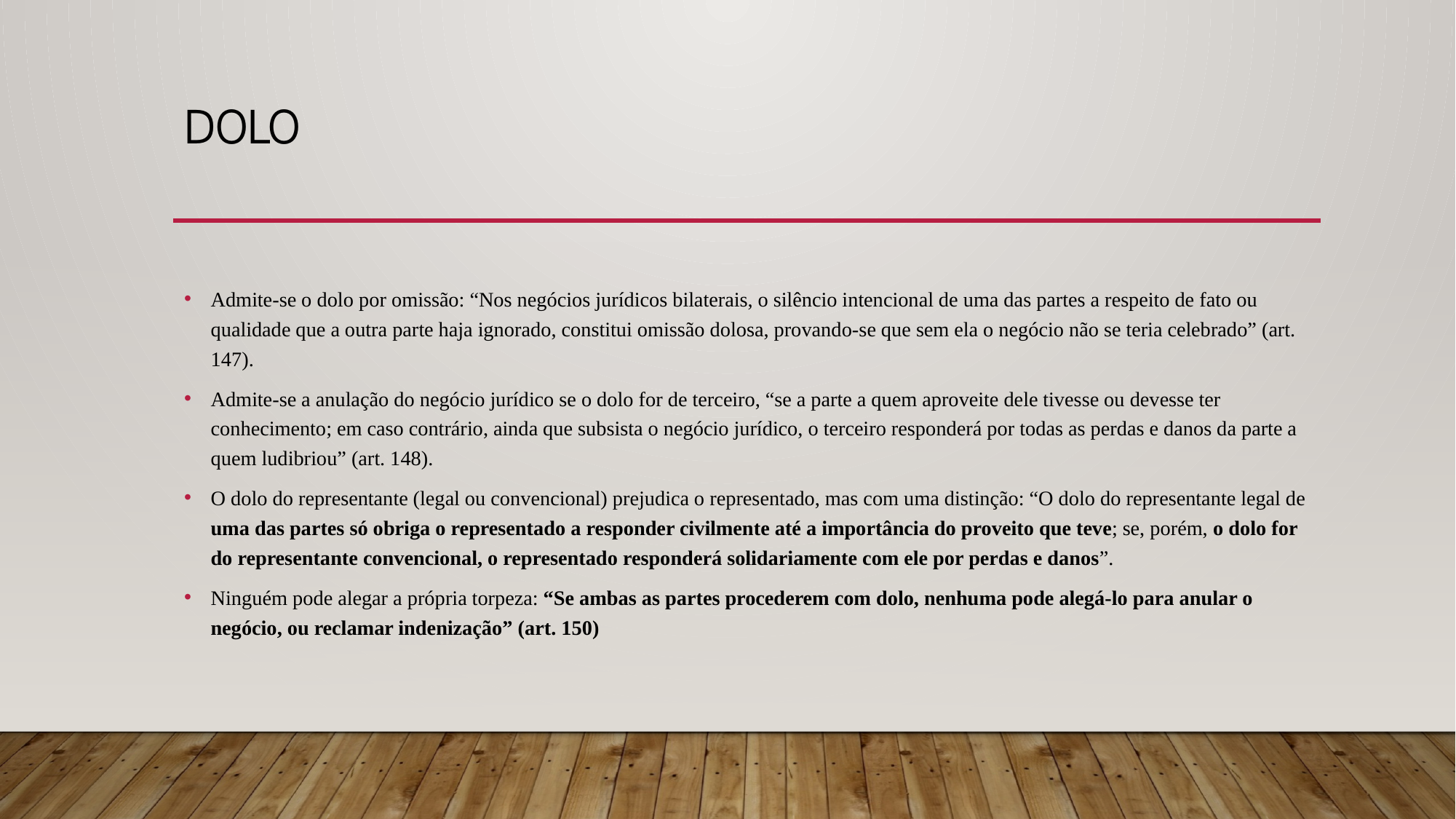

# dolo

Admite-se o dolo por omissão: “Nos negócios jurídicos bilaterais, o silêncio intencional de uma das partes a respeito de fato ou qualidade que a outra parte haja ignorado, constitui omissão dolosa, provando-se que sem ela o negócio não se teria celebrado” (art. 147).
Admite-se a anulação do negócio jurídico se o dolo for de terceiro, “se a parte a quem aproveite dele tivesse ou devesse ter conhecimento; em caso contrário, ainda que subsista o negócio jurídico, o terceiro responderá por todas as perdas e danos da parte a quem ludibriou” (art. 148).
O dolo do representante (legal ou convencional) prejudica o representado, mas com uma distinção: “O dolo do representante legal de uma das partes só obriga o representado a responder civilmente até a importância do proveito que teve; se, porém, o dolo for do representante convencional, o representado responderá solidariamente com ele por perdas e danos”.
Ninguém pode alegar a própria torpeza: “Se ambas as partes procederem com dolo, nenhuma pode alegá-lo para anular o negócio, ou reclamar indenização” (art. 150)